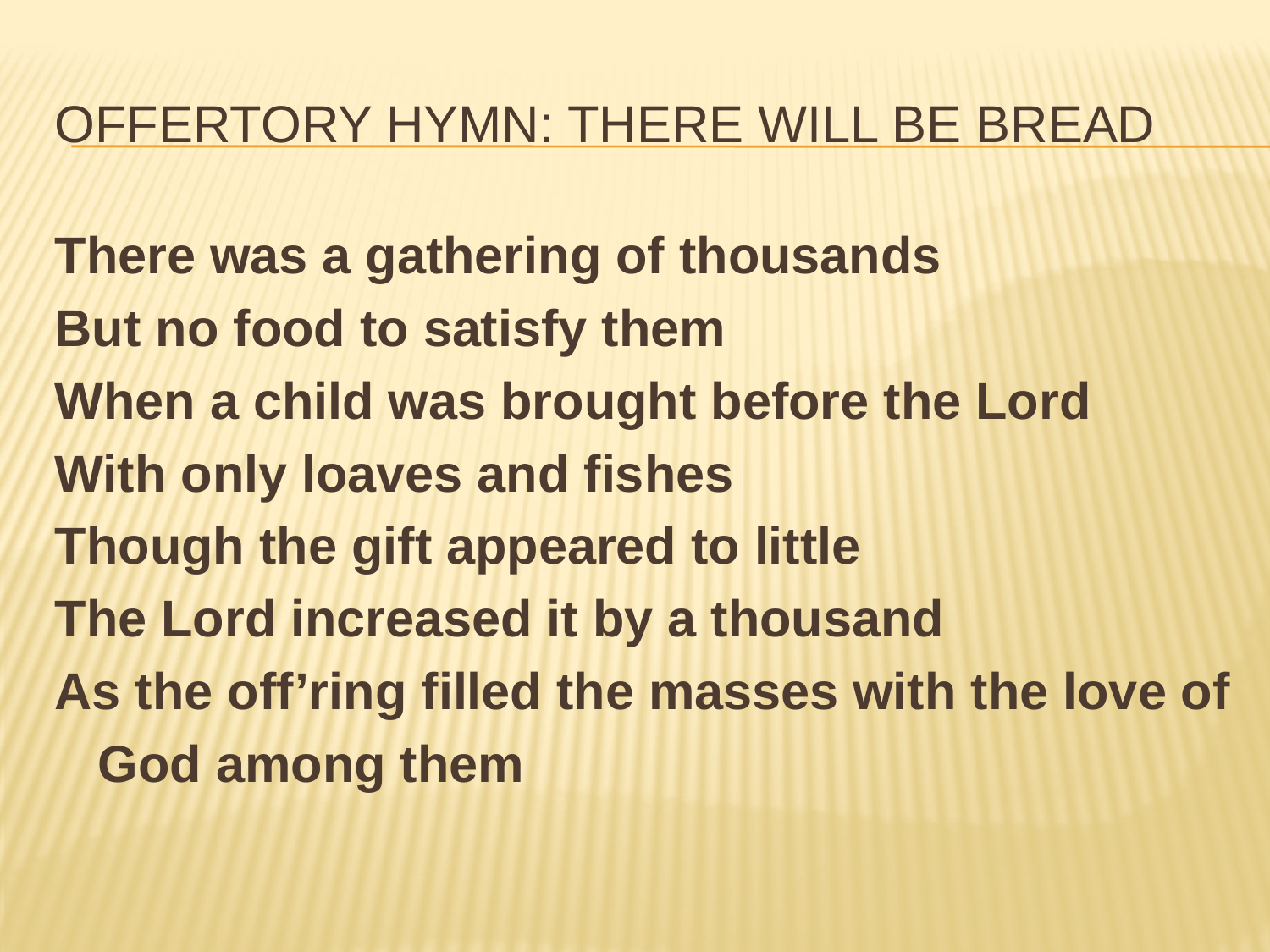

# Offertory Hymn: There Will Be Bread
There was a gathering of thousands
But no food to satisfy them
When a child was brought before the Lord
With only loaves and fishes
Though the gift appeared to little
The Lord increased it by a thousand
As the off’ring filled the masses with the love of
   God among them